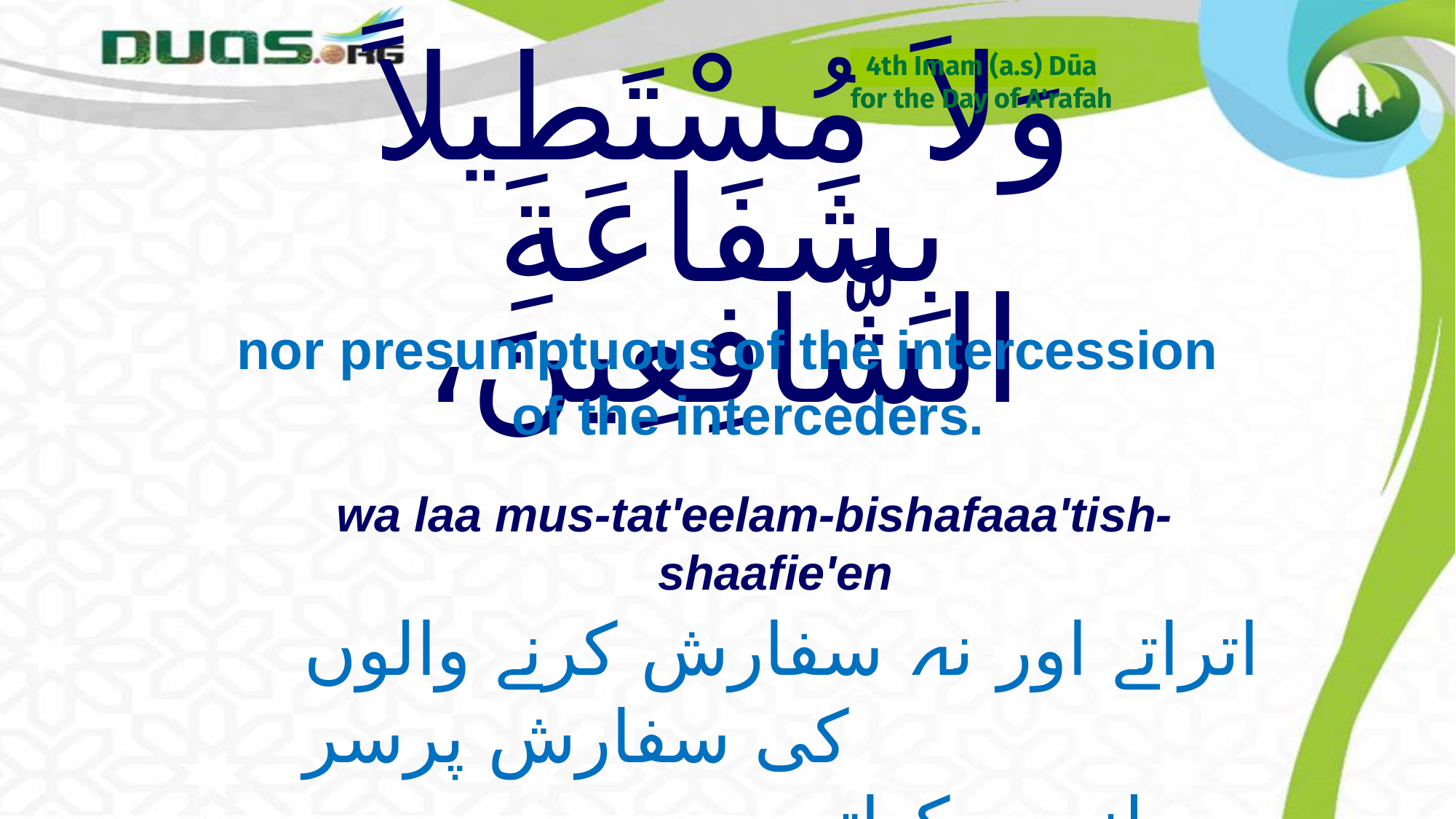

4th Imam (a.s) Dūa
for the Day of A'rafah
# وَلاَ مُسْتَطِيلاً بِشَفَاعَةِ الشَّافِعِينَ،
nor presumptuous of the intercession of the interceders.
wa laa mus-tat'eelam-bishafaaa'tish-shaafie'en
اتراتے اور نہ سفارش کرنے والوں کی سفارش پرسر
                      بلندی دکھاتے ہوئے